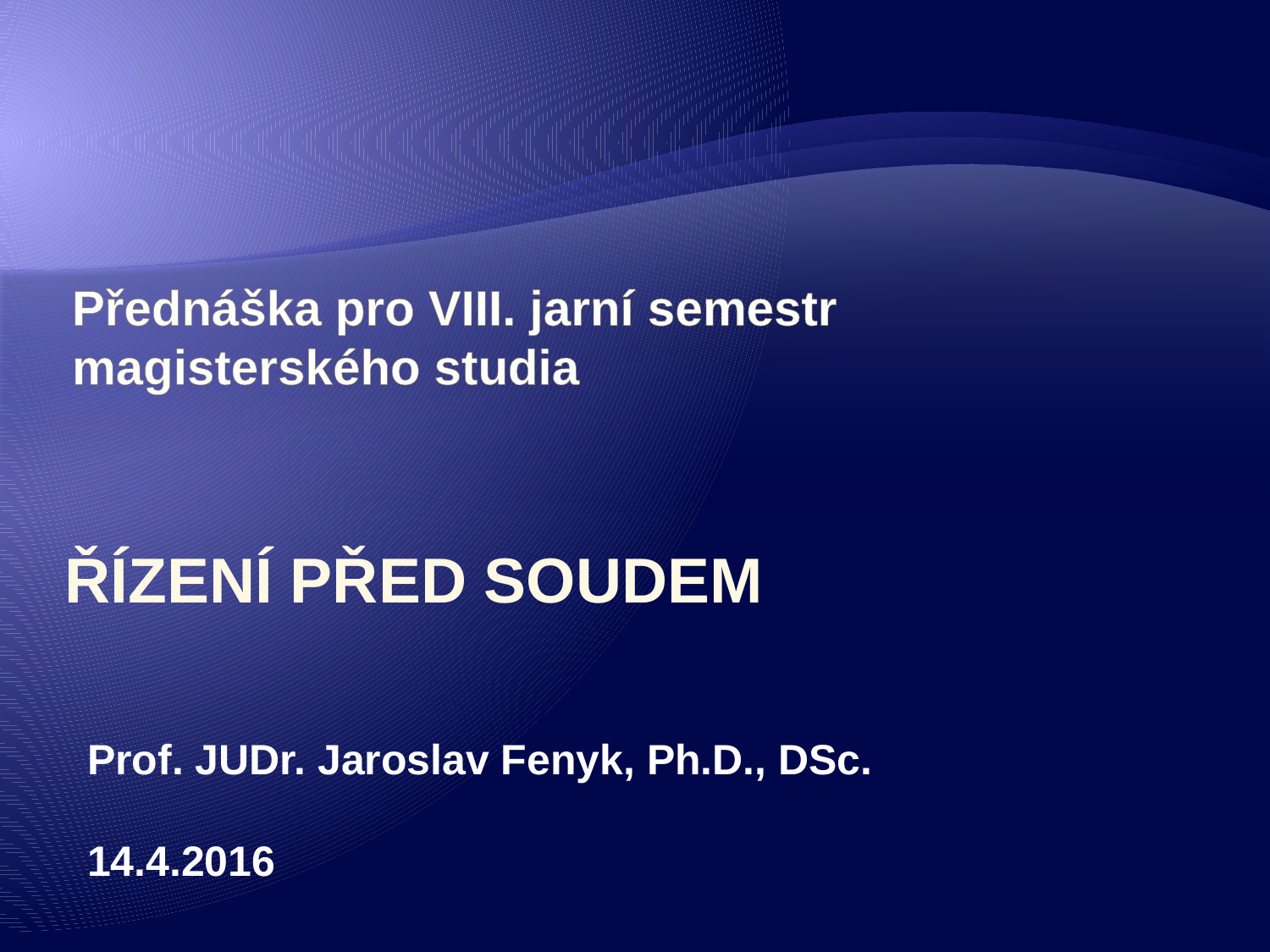

# Přednáška pro VIII. jarní semestr magisterského studia
Řízení před soudem
Prof. JUDr. Jaroslav Fenyk, Ph.D., DSc.

14.4.2016